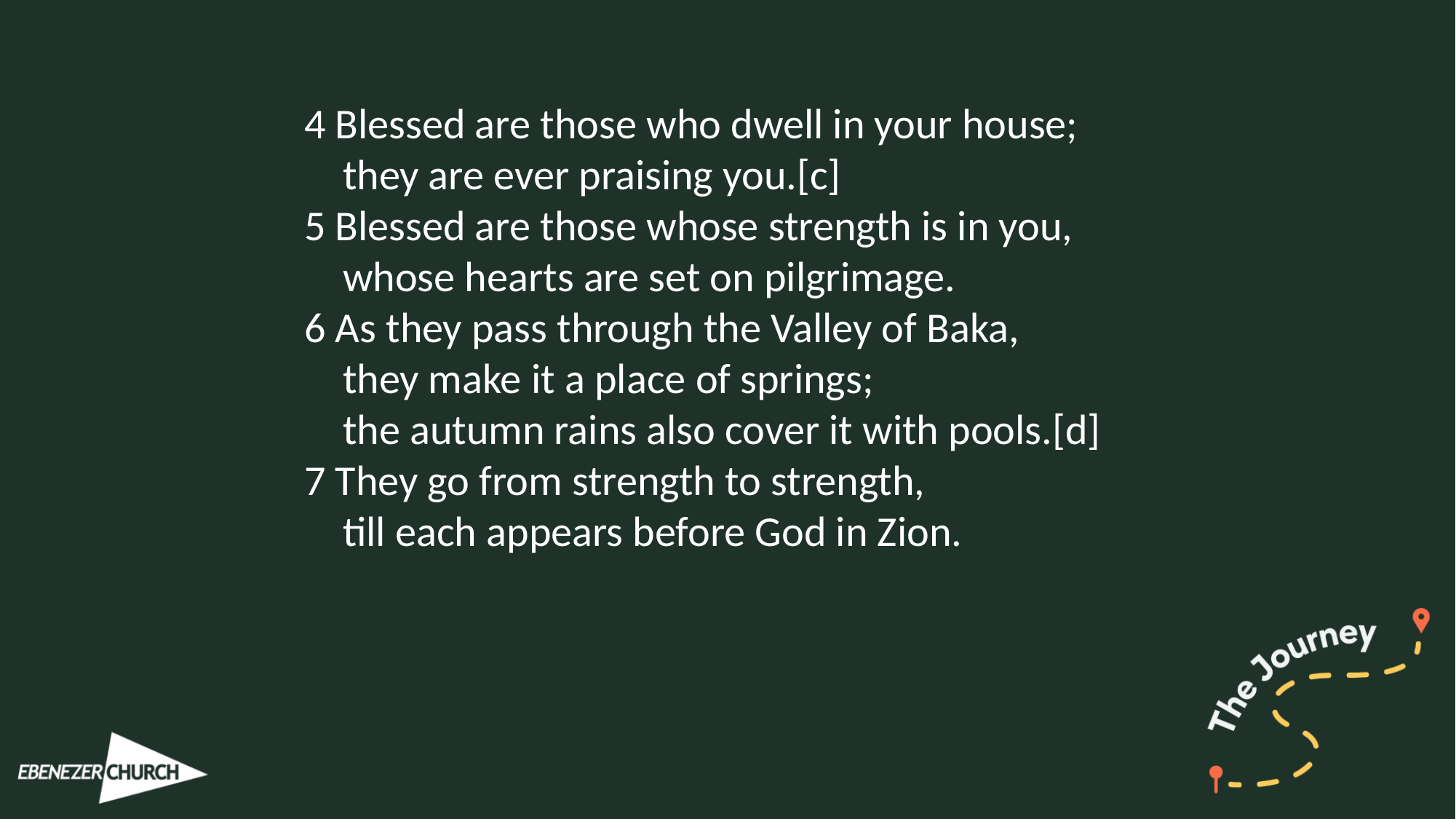

4 Blessed are those who dwell in your house;
    they are ever praising you.[c]
5 Blessed are those whose strength is in you,
    whose hearts are set on pilgrimage.
6 As they pass through the Valley of Baka,
    they make it a place of springs;
    the autumn rains also cover it with pools.[d]
7 They go from strength to strength,
    till each appears before God in Zion.